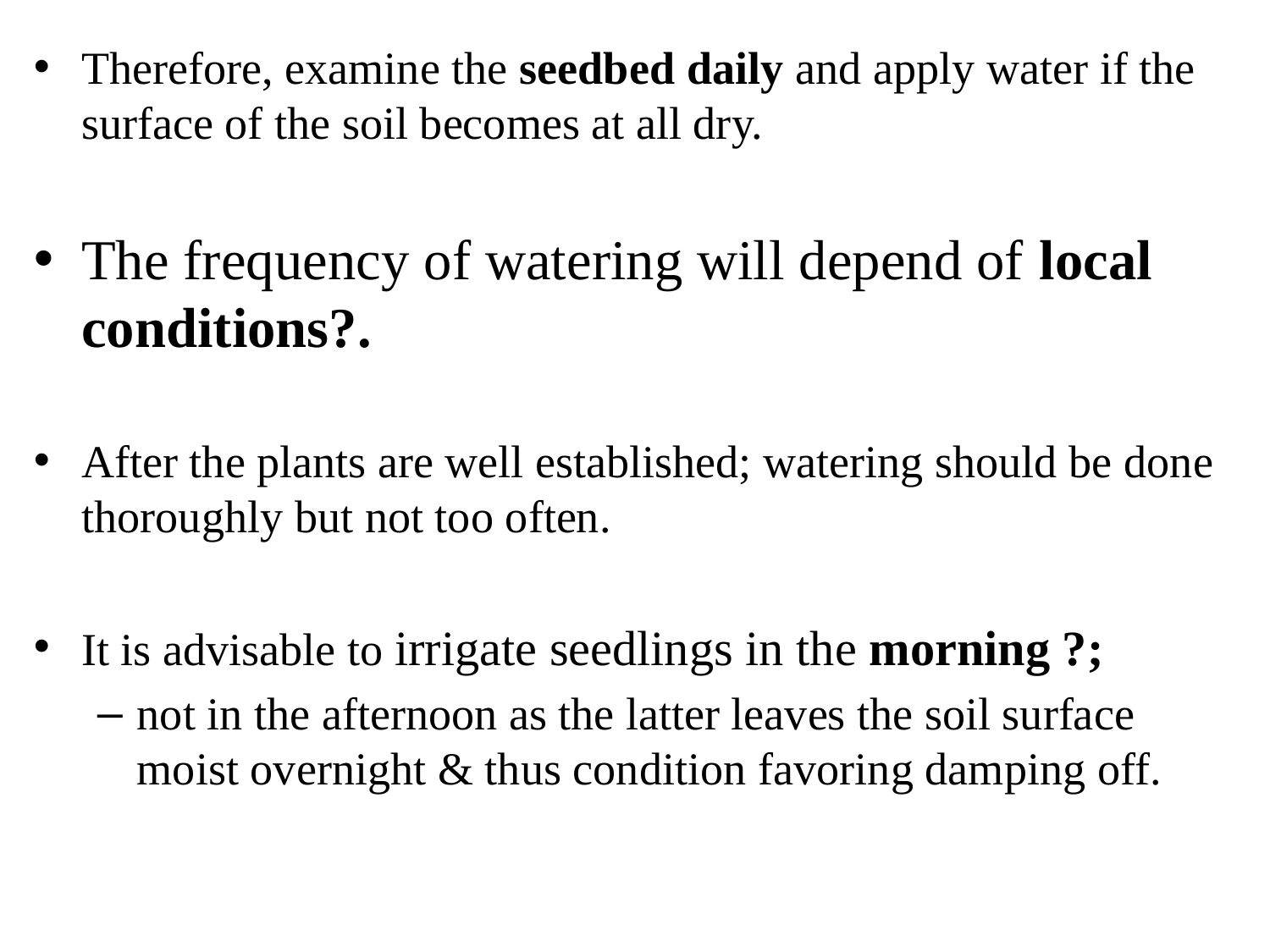

Therefore, examine the seedbed daily and apply water if the surface of the soil becomes at all dry.

The frequency of watering will depend of local conditions?.

After the plants are well established; watering should be done thoroughly but not too often.

It is advisable to irrigate seedlings in the morning ?;
not in the afternoon as the latter leaves the soil surface moist overnight & thus condition favoring damping off.